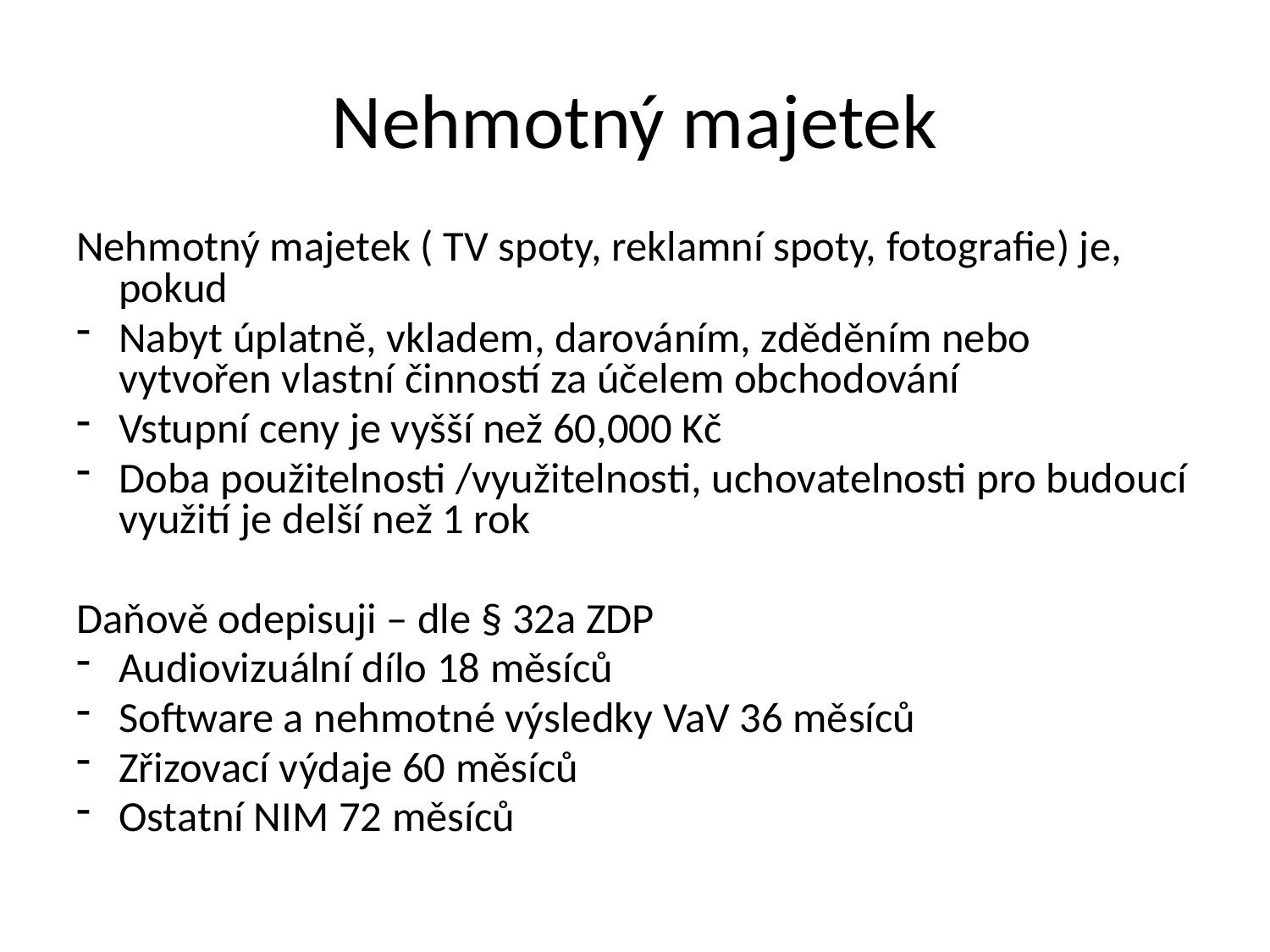

# Nehmotný majetek
Nehmotný majetek ( TV spoty, reklamní spoty, fotografie) je, pokud
Nabyt úplatně, vkladem, darováním, zděděním nebo vytvořen vlastní činností za účelem obchodování
Vstupní ceny je vyšší než 60,000 Kč
Doba použitelnosti /využitelnosti, uchovatelnosti pro budoucí využití je delší než 1 rok

Daňově odepisuji – dle § 32a ZDP
Audiovizuální dílo 18 měsíců
Software a nehmotné výsledky VaV 36 měsíců
Zřizovací výdaje 60 měsíců
Ostatní NIM 72 měsíců